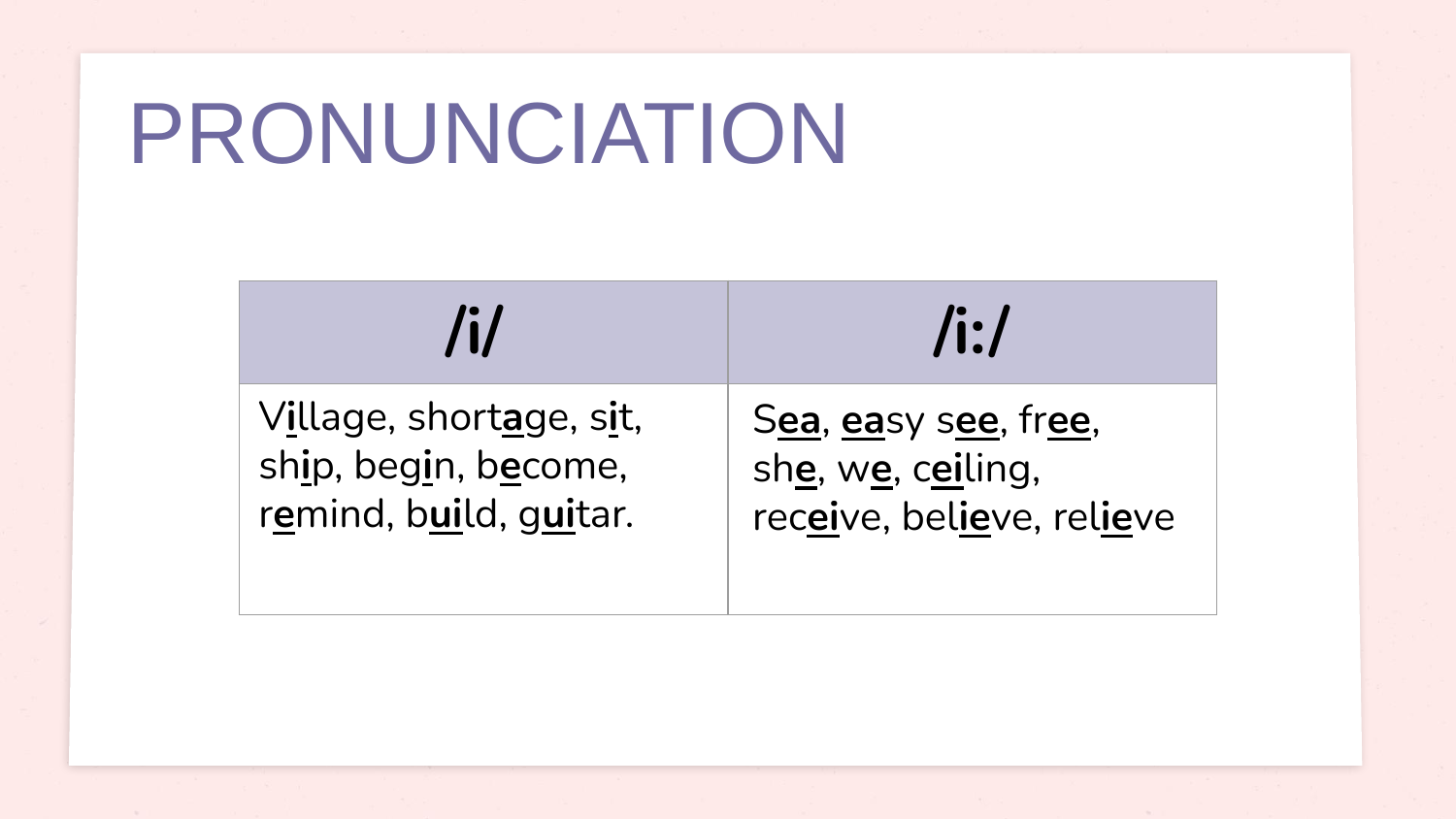

# PRONUNCIATION
| /i/ | /i:/ |
| --- | --- |
|  |  |
Village, shortage, sit, ship, begin, become, remind, build, guitar.
Sea, easy see, free, she, we, ceiling, receive, believe, relieve